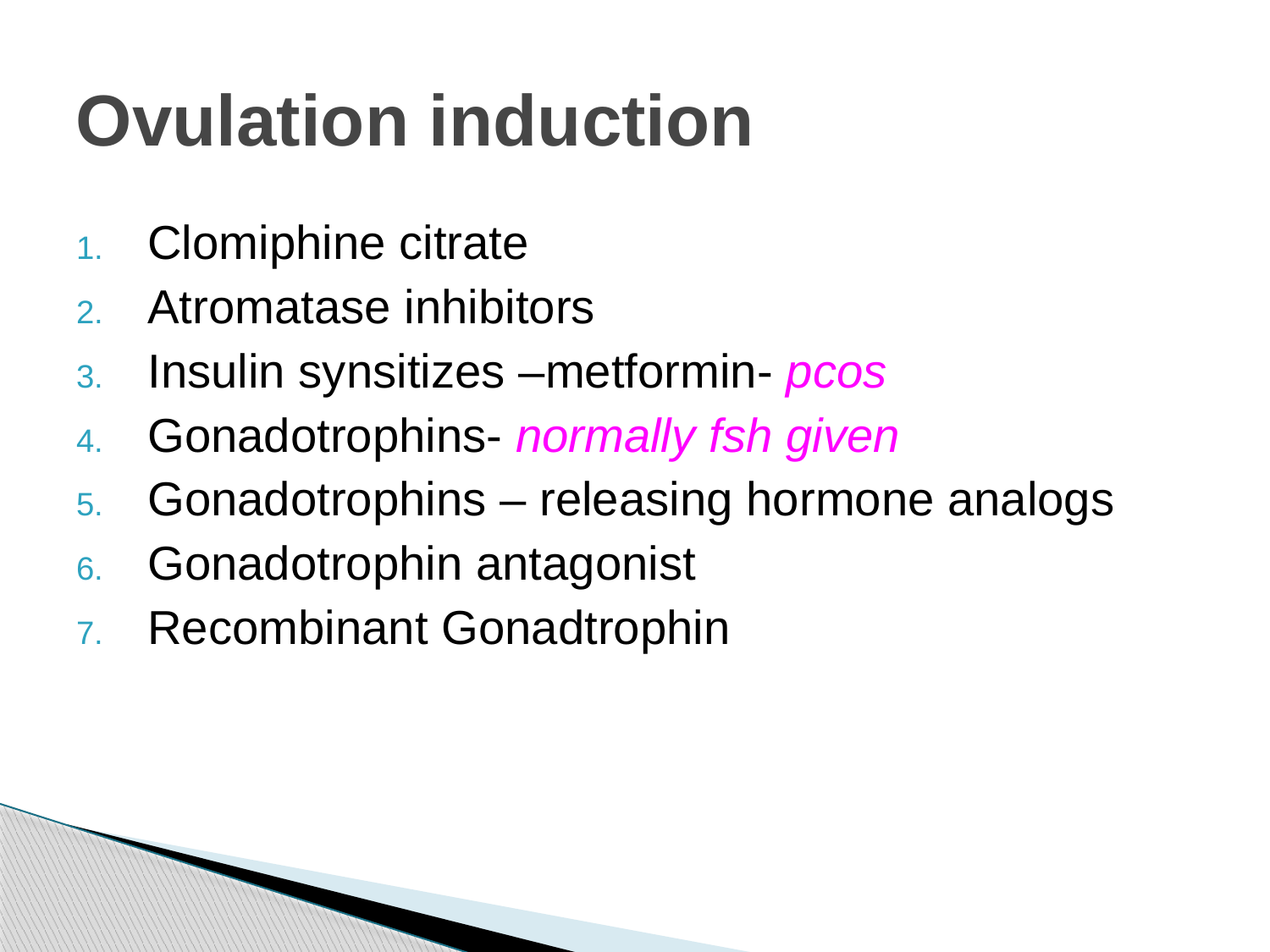

# Ovulation induction
Clomiphine citrate
Atromatase inhibitors
Insulin synsitizes –metformin- pcos
Gonadotrophins- normally fsh given
Gonadotrophins – releasing hormone analogs
Gonadotrophin antagonist
Recombinant Gonadtrophin